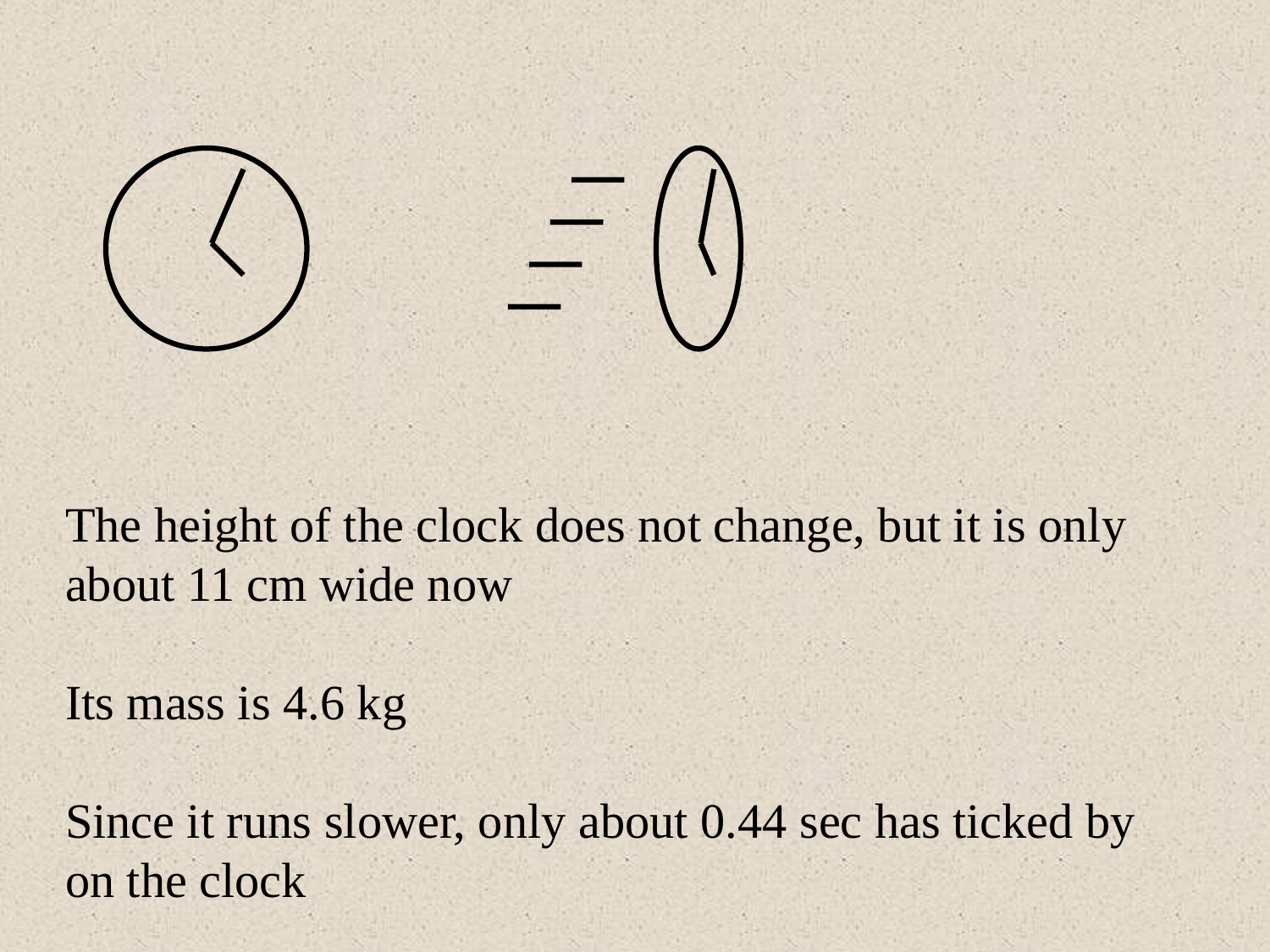

The height of the clock does not change, but it is only about 11 cm wide now

Its mass is 4.6 kg

Since it runs slower, only about 0.44 sec has ticked by on the clock